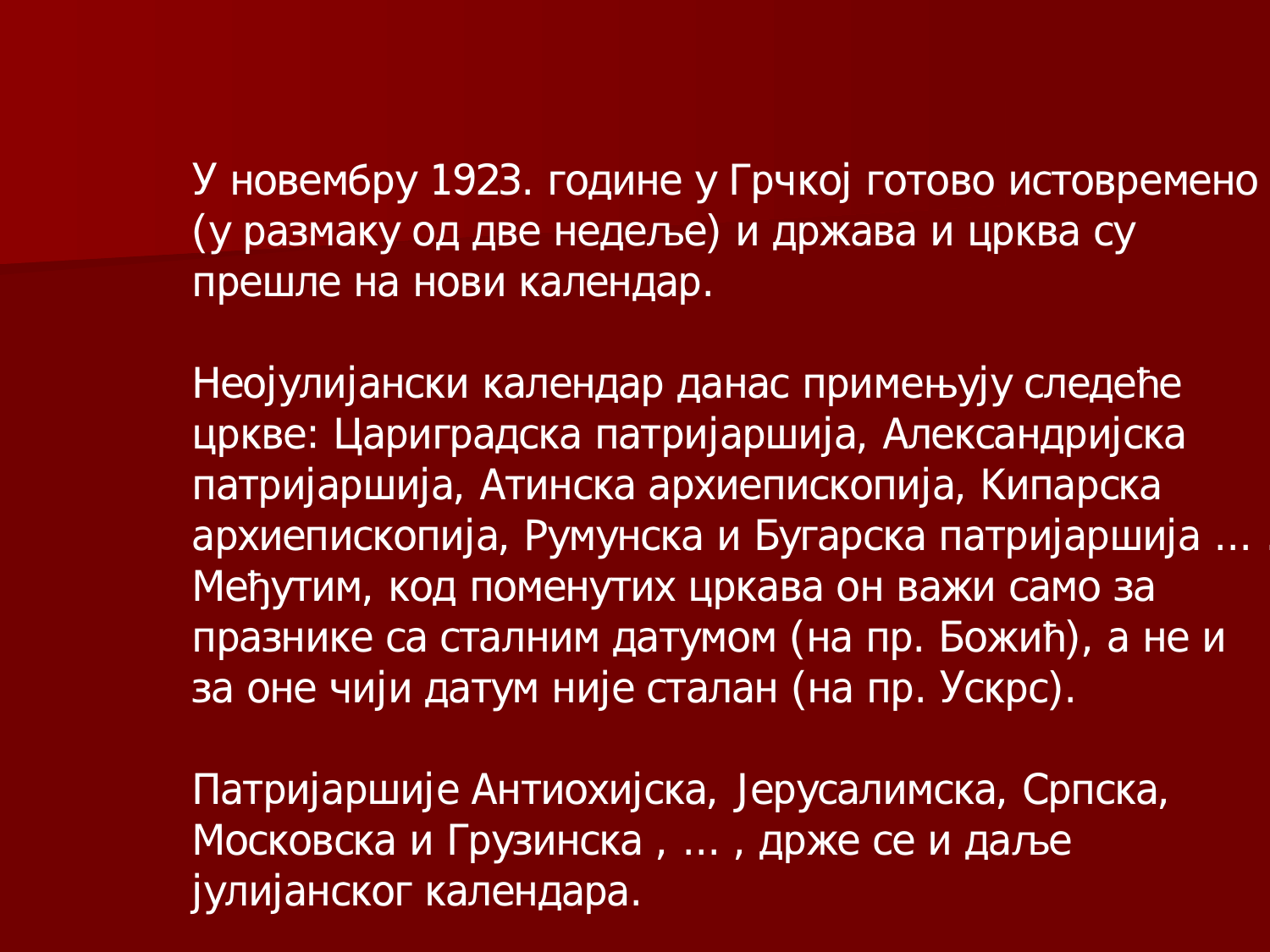

У новембру 1923. године у Грчкој готово истовремено
(у размаку од две недеље) и држава и црква су
прешле на нови календар.

Неојулијански календар данас примењују следеће
цркве: Цариградска патријаршија, Александријска
патријаршија, Атинска архиепископија, Кипарска
архиепископија, Румунска и Бугарска патријаршија ... .
Међутим, код поменутих цркава он важи само за
празнике са сталним датумом (на пр. Божић), а не и
за оне чији датум није сталан (на пр. Ускрс).

Патријаршије Антиохијска, Јерусалимска, Српска,
Московска и Грузинска , ... , држе се и даље
јулијанског календара.